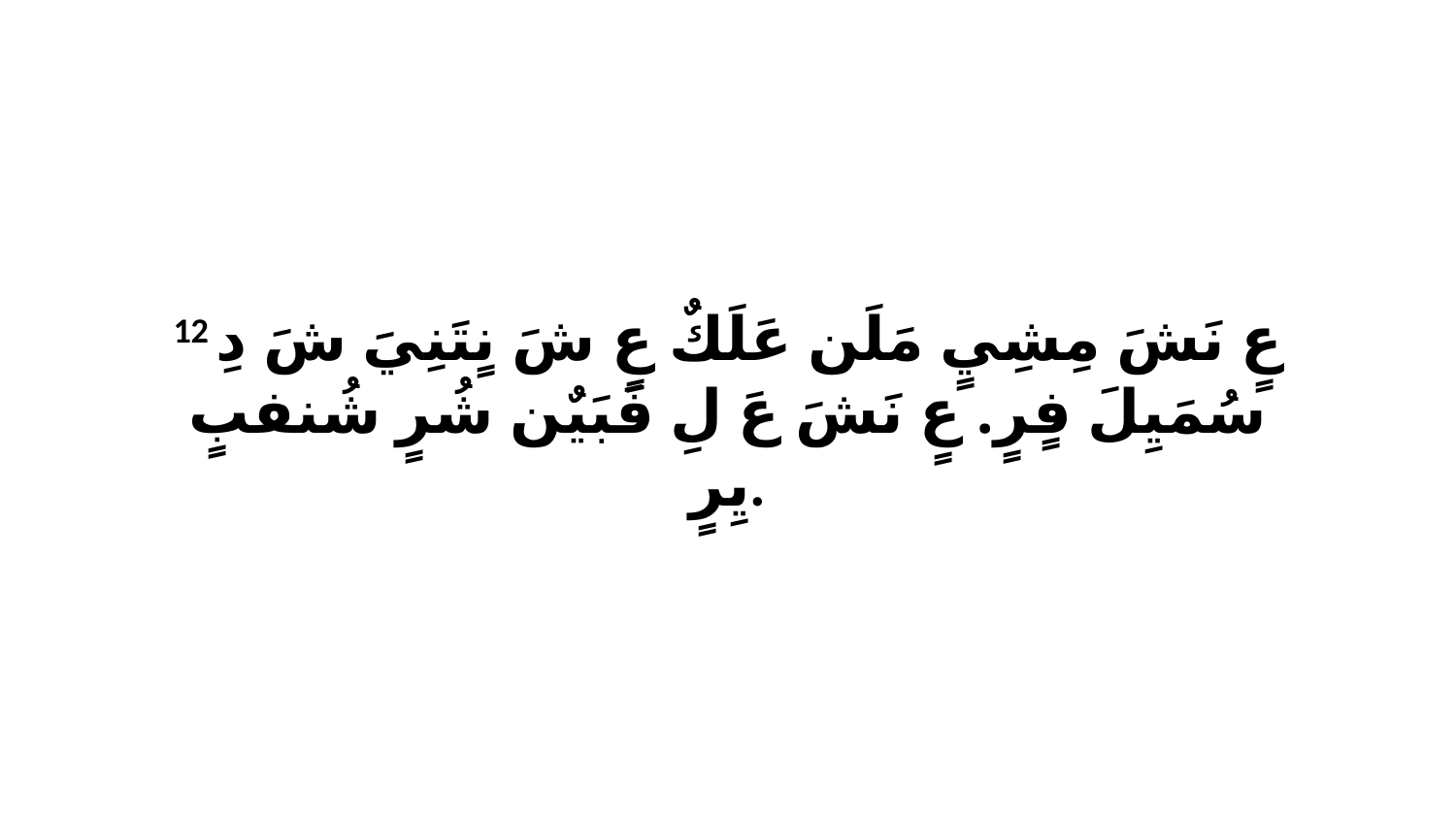

12 عٍ نَشَ مِشِيٍ مَلَن عَلَكٌ عٍ شَ نٍتَنِيَ شَ دِ سُمَيِلَ فٍرٍ. عٍ نَشَ عَ لِ فَبَيٌن شُرٍ شُنفبٍ يِرٍ.